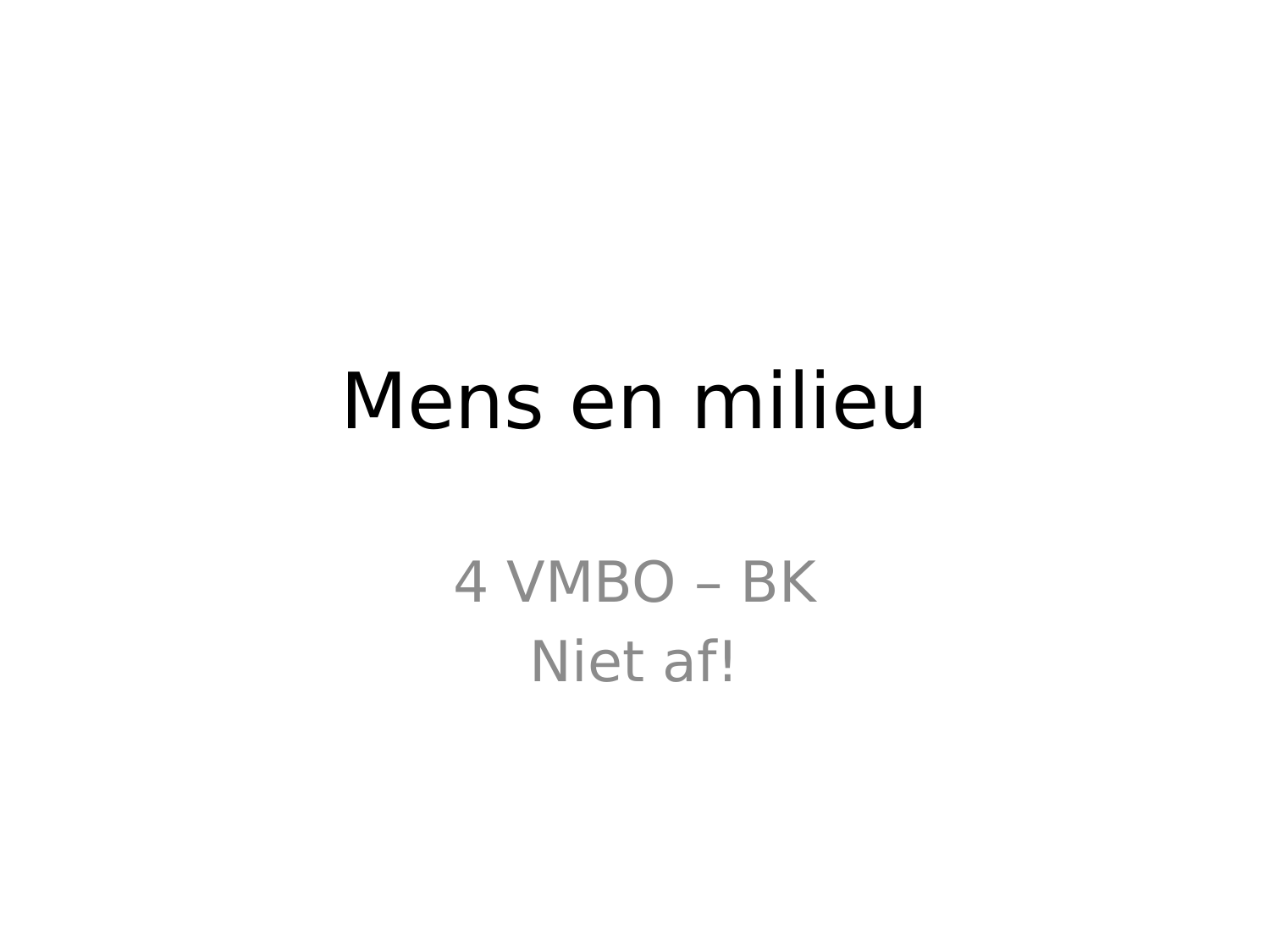

# Mens en milieu
4 VMBO – BK
Niet af!